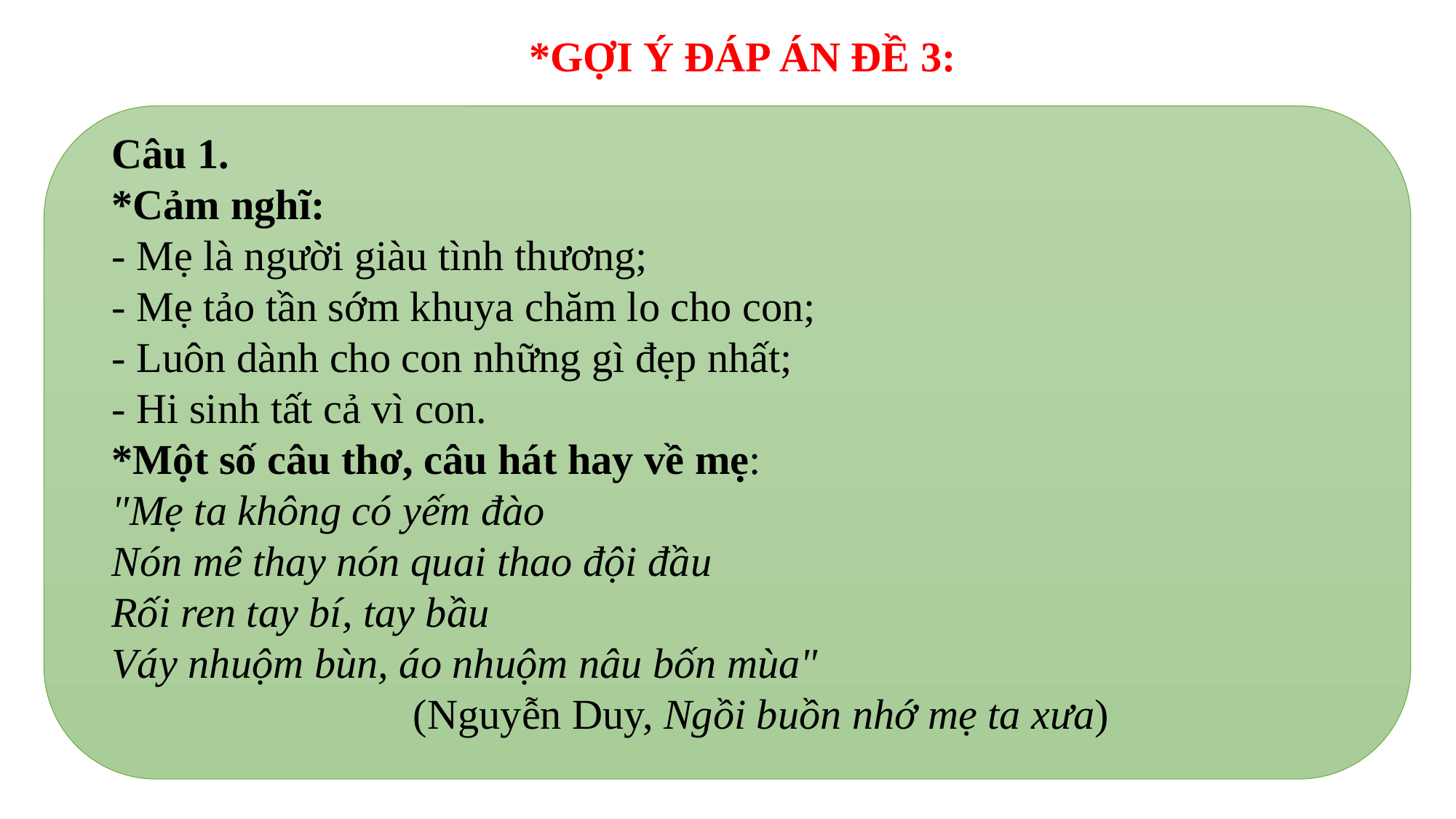

*GỢI Ý ĐÁP ÁN ĐỀ 3:

Câu 1.
*Cảm nghĩ:
- Mẹ là người giàu tình thương;
- Mẹ tảo tần sớm khuya chăm lo cho con;
- Luôn dành cho con những gì đẹp nhất;
- Hi sinh tất cả vì con.
*Một số câu thơ, câu hát hay về mẹ:
"Mẹ ta không có yếm đào
Nón mê thay nón quai thao đội đầu
Rối ren tay bí, tay bầu
Váy nhuộm bùn, áo nhuộm nâu bốn mùa"
 (Nguyễn Duy, Ngồi buồn nhớ mẹ ta xưa)